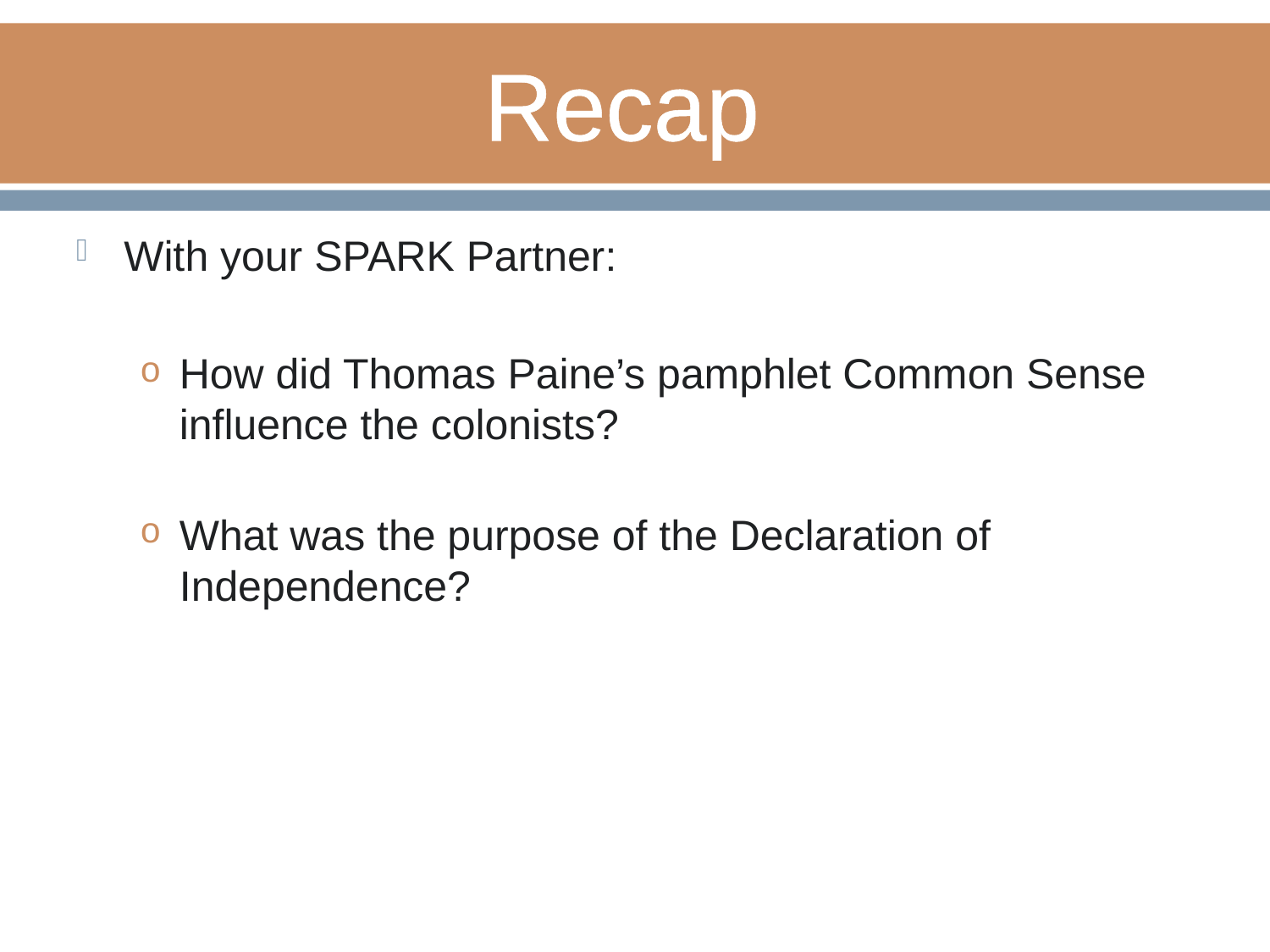

# Recap
With your SPARK Partner:

How did Thomas Paine’s pamphlet Common Sense influence the colonists?
What was the purpose of the Declaration of Independence?